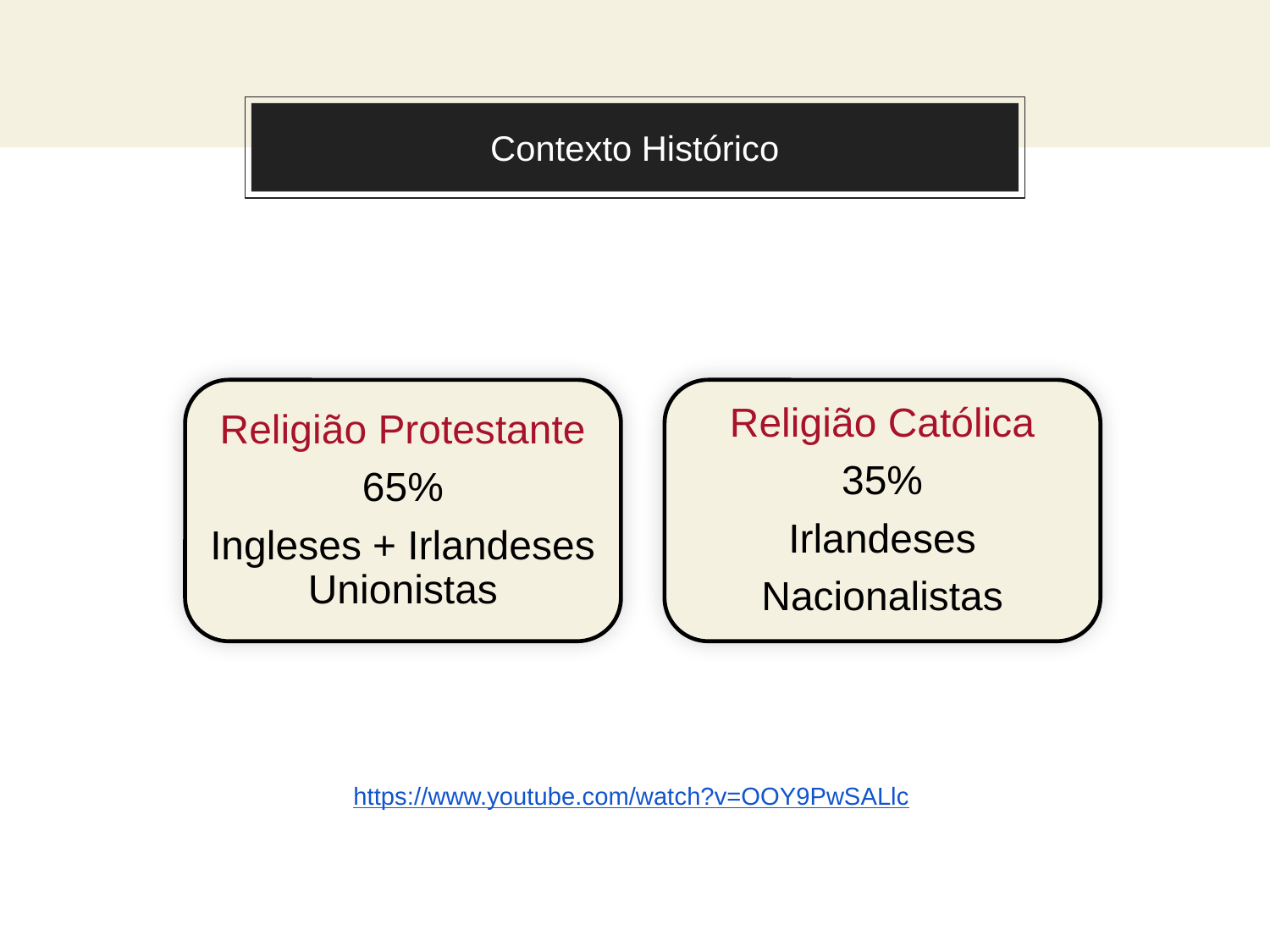

# Contexto Histórico
Religião Protestante
65%
Ingleses + Irlandeses Unionistas
Religião Católica
35%
Irlandeses
Nacionalistas
https://www.youtube.com/watch?v=OOY9PwSALlc